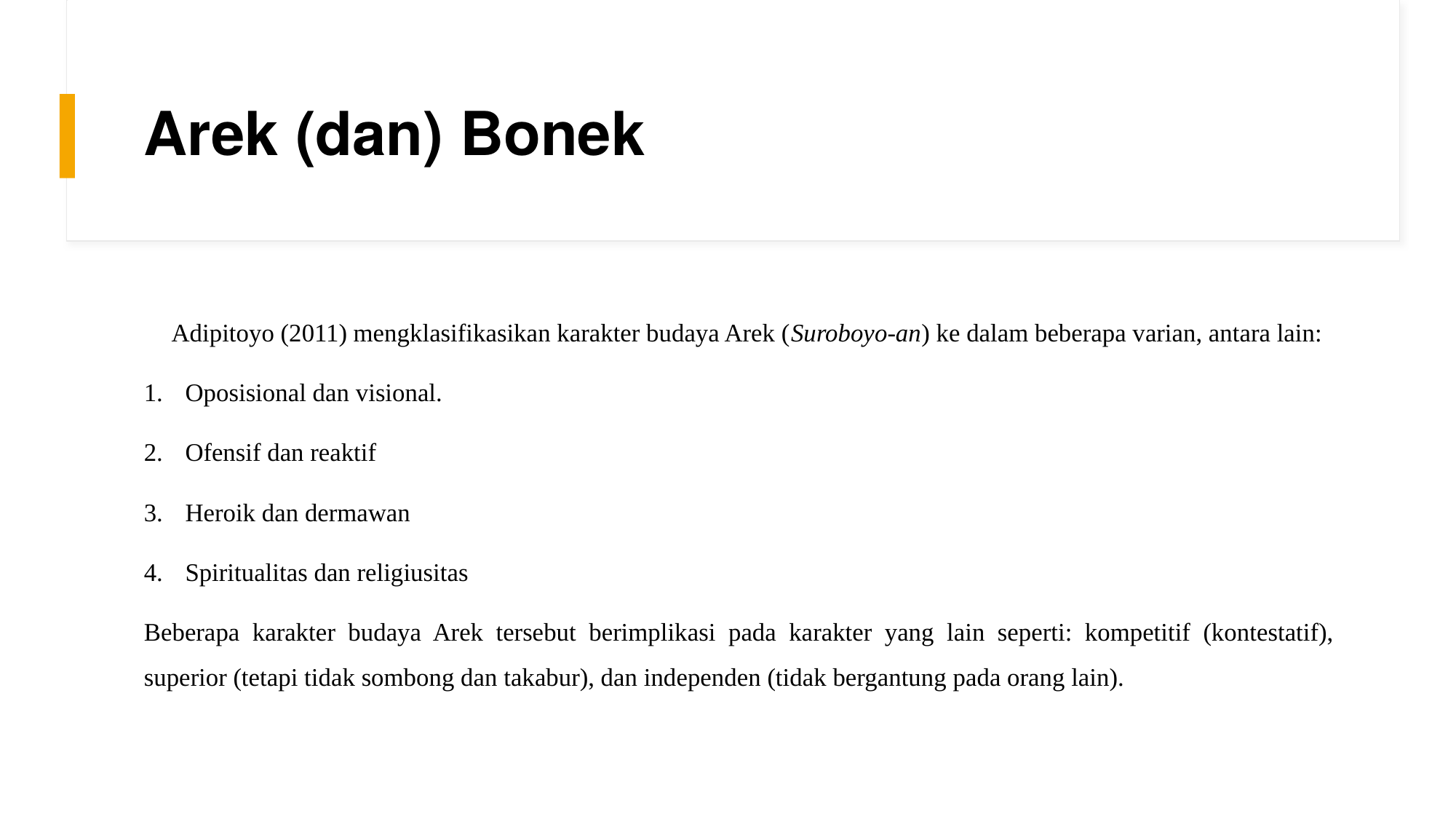

# Arek (dan) Bonek
Adipitoyo (2011) mengklasifikasikan karakter budaya Arek (Suroboyo-an) ke dalam beberapa varian, antara lain:
Oposisional dan visional.
Ofensif dan reaktif
Heroik dan dermawan
Spiritualitas dan religiusitas
Beberapa karakter budaya Arek tersebut berimplikasi pada karakter yang lain seperti: kompetitif (kontestatif), superior (tetapi tidak sombong dan takabur), dan independen (tidak bergantung pada orang lain).